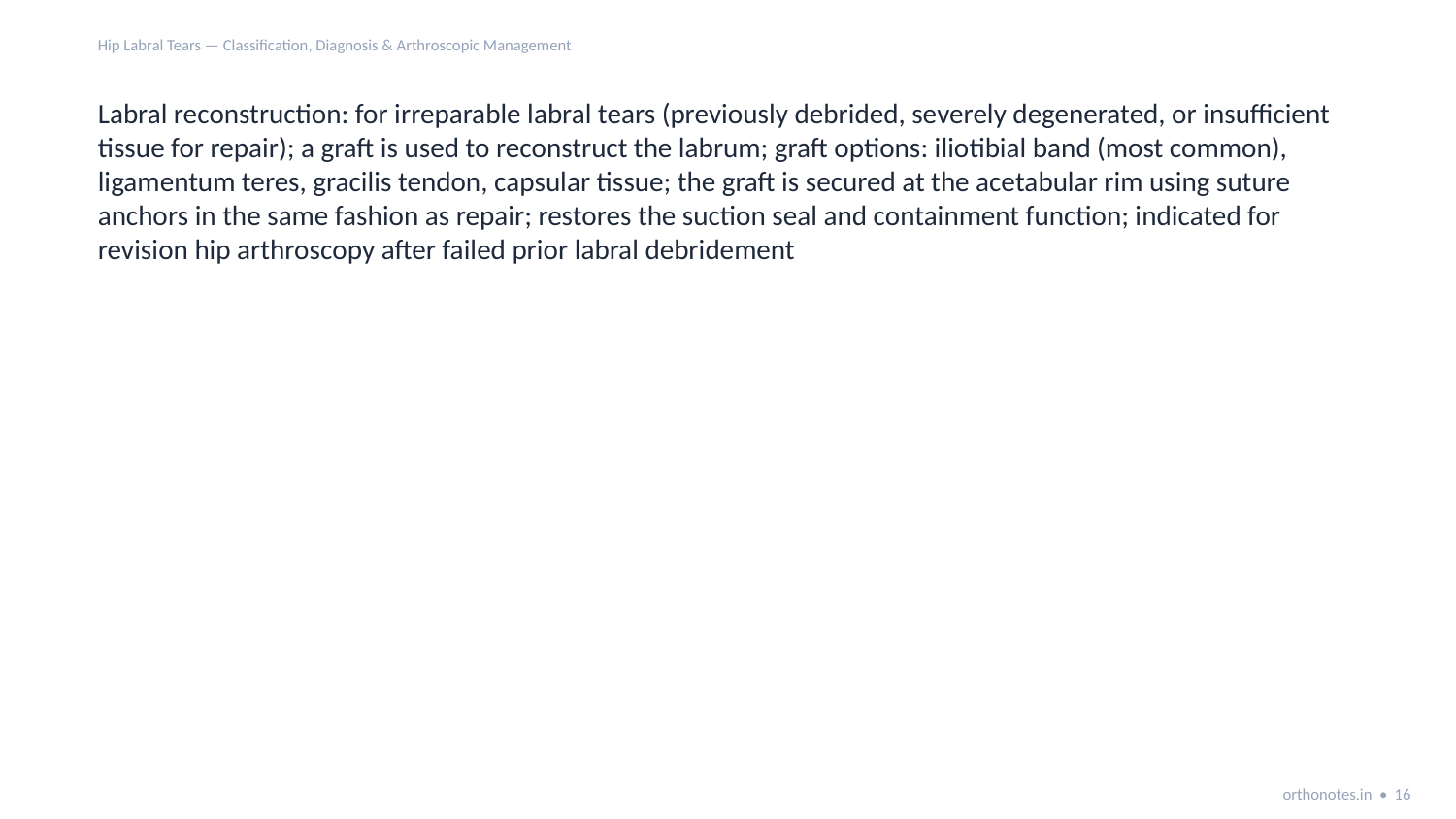

Hip Labral Tears — Classification, Diagnosis & Arthroscopic Management
Labral reconstruction: for irreparable labral tears (previously debrided, severely degenerated, or insufficient tissue for repair); a graft is used to reconstruct the labrum; graft options: iliotibial band (most common), ligamentum teres, gracilis tendon, capsular tissue; the graft is secured at the acetabular rim using suture anchors in the same fashion as repair; restores the suction seal and containment function; indicated for revision hip arthroscopy after failed prior labral debridement
orthonotes.in  •  16